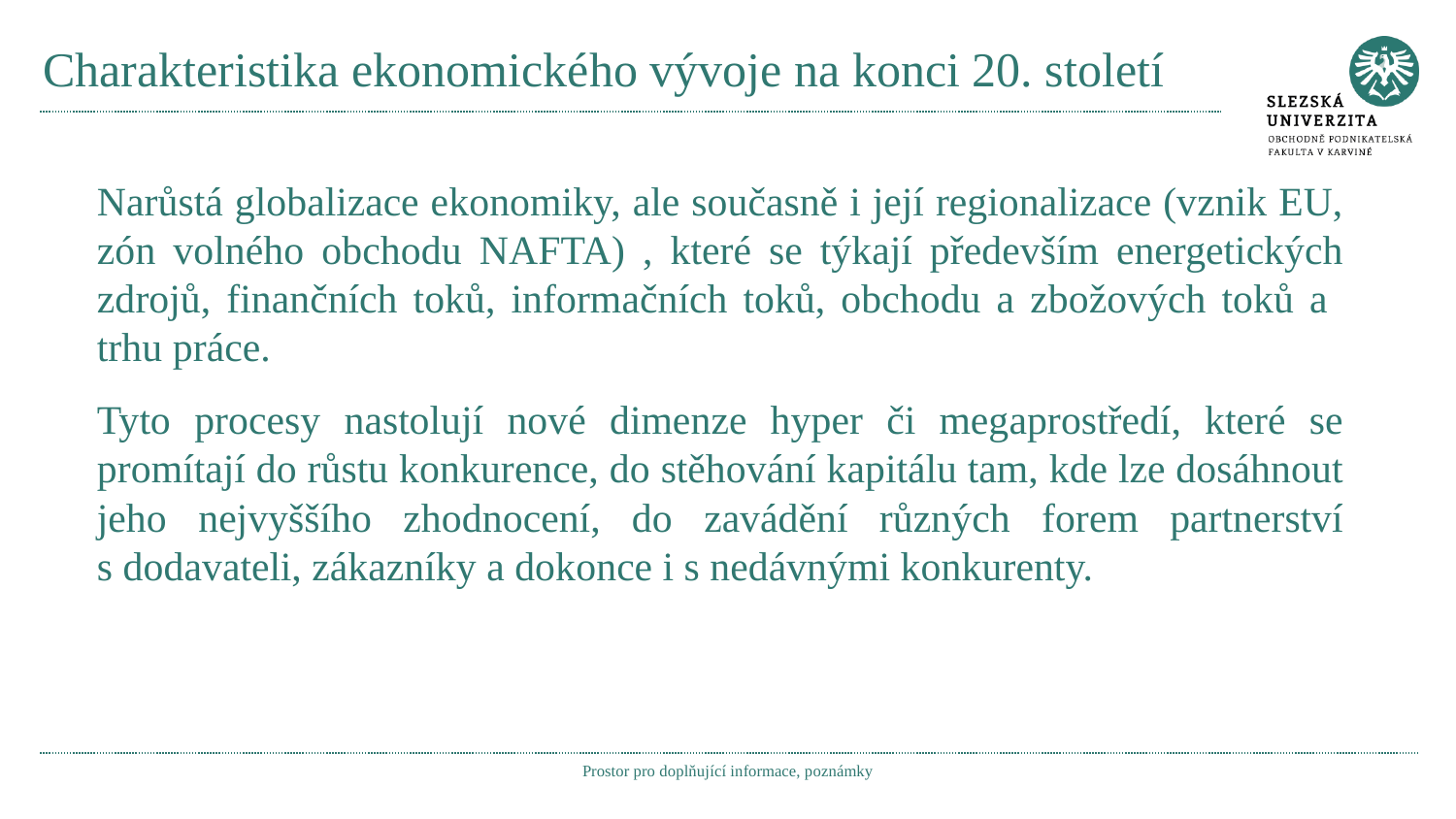

# Charakteristika ekonomického vývoje na konci 20. století
Narůstá globalizace ekonomiky, ale současně i její regionalizace (vznik EU, zón volného obchodu NAFTA) , které se týkají především energetických zdrojů, finančních toků, informačních toků, obchodu a zbožových toků a  trhu práce.
Tyto procesy nastolují nové dimenze hyper či megaprostředí, které se promítají do růstu konkurence, do stěhování kapitálu tam, kde lze dosáhnout jeho nejvyššího zhodnocení, do zavádění různých forem partnerství s dodavateli, zákazníky a dokonce i s nedávnými konkurenty.

Prostor pro doplňující informace, poznámky